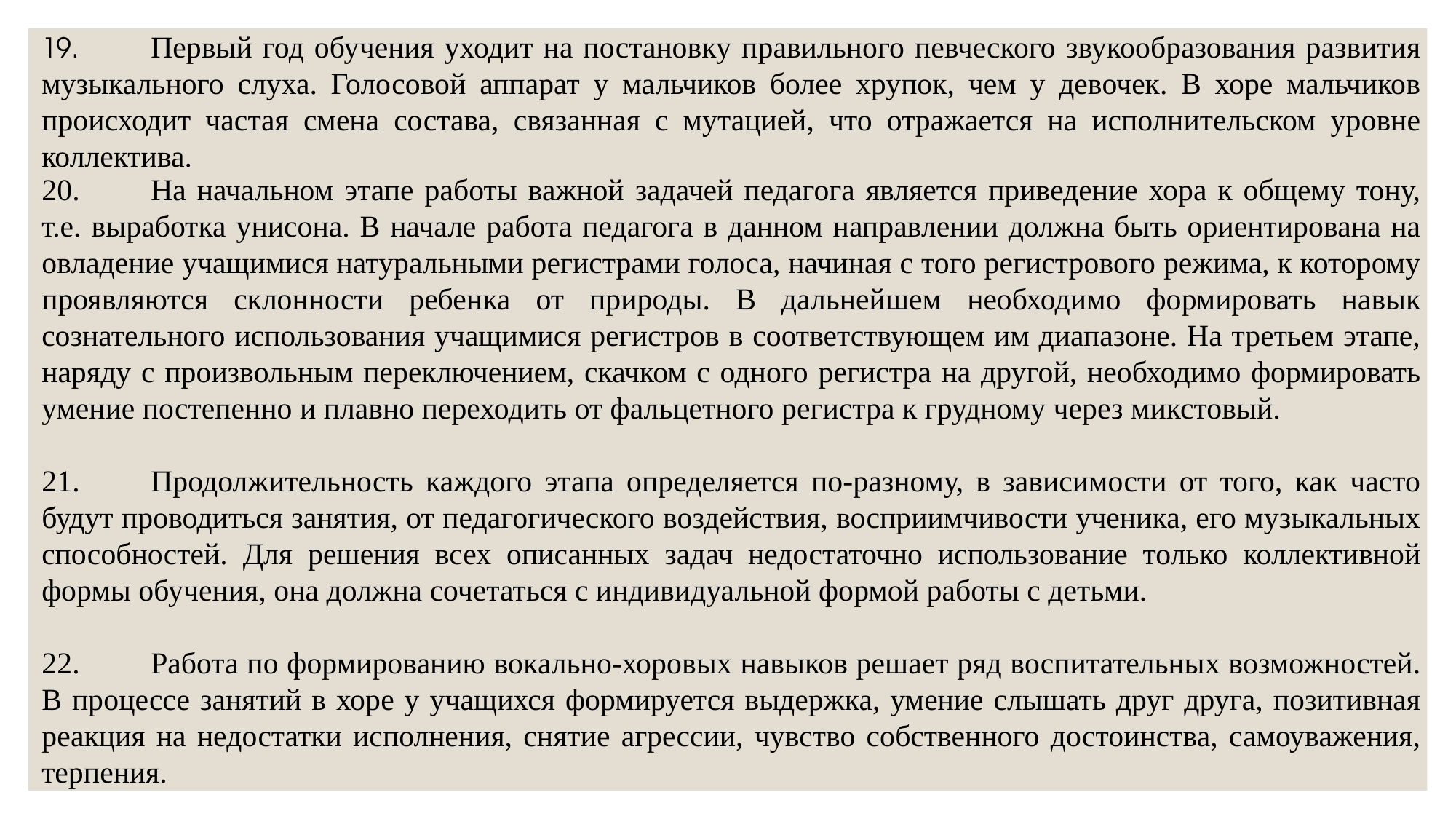

19.	Первый год обучения уходит на постановку правильного певческого звукообразования развития музыкального слуха. Голосовой аппарат у мальчиков более хрупок, чем у девочек. В хоре мальчиков происходит частая смена состава, связанная с мутацией, что отражается на исполнительском уровне коллектива.

20.	На начальном этапе работы важной задачей педагога является приведение хора к общему тону, т.е. выработка унисона. В начале работа педагога в данном направлении должна быть ориентирована на овладение учащимися натуральными регистрами голоса, начиная с того регистрового режима, к которому проявляются склонности ребенка от природы. В дальнейшем необходимо формировать навык сознательного использования учащимися регистров в соответствующем им диапазоне. На третьем этапе, наряду с произвольным переключением, скачком с одного регистра на другой, необходимо формировать умение постепенно и плавно переходить от фальцетного регистра к грудному через микстовый.

21.	Продолжительность каждого этапа определяется по-разному, в зависимости от того, как часто будут проводиться занятия, от педагогического воздействия, восприимчивости ученика, его музыкальных способностей. Для решения всех описанных задач недостаточно использование только коллективной формы обучения, она должна сочетаться с индивидуальной формой работы с детьми.

22.	Работа по формированию вокально-хоровых навыков решает ряд воспитательных возможностей. В процессе занятий в хоре у учащихся формируется выдержка, умение слышать друг друга, позитивная реакция на недостатки исполнения, снятие агрессии, чувство собственного достоинства, самоуважения, терпения.